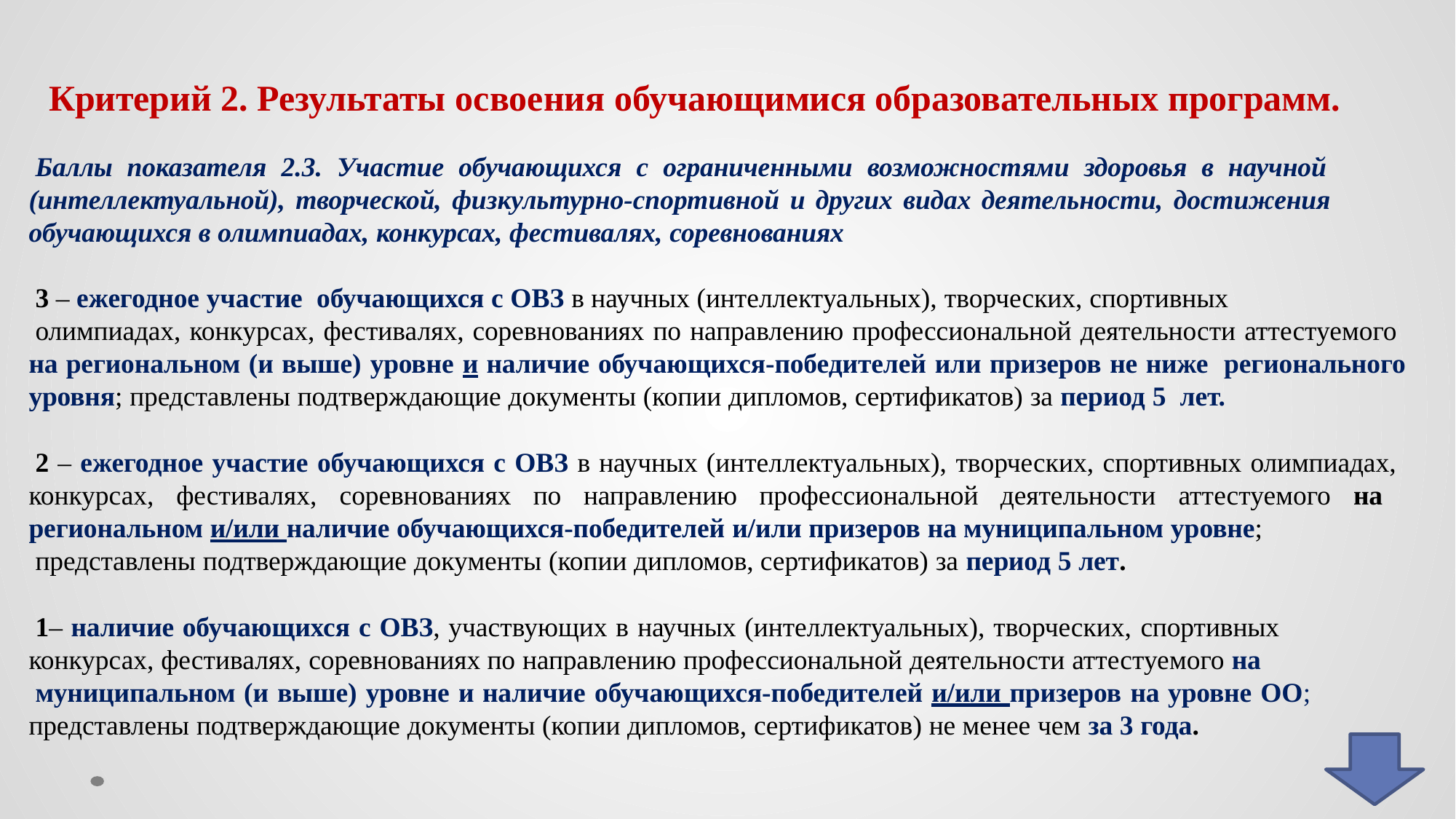

# Критерий 2. Результаты освоения обучающимися образовательных программ.
Баллы показателя 2.3. Участие обучающихся с ограниченными возможностями здоровья в научной  (интеллектуальной), творческой, физкультурно-спортивной и других видах деятельности, достижения  обучающихся в олимпиадах, конкурсах, фестивалях, соревнованиях

3 – ежегодное участие  обучающихся с ОВЗ в научных (интеллектуальных), творческих, спортивных
олимпиадах, конкурсах, фестивалях, соревнованиях по направлению профессиональной деятельности аттестуемого  на региональном (и выше) уровне и наличие обучающихся-победителей или призеров не ниже  регионального уровня; представлены подтверждающие документы (копии дипломов, сертификатов) за период 5  лет.

2 – ежегодное участие обучающихся с ОВЗ в научных (интеллектуальных), творческих, спортивных олимпиадах,  конкурсах, фестивалях, соревнованиях по направлению профессиональной деятельности аттестуемого на  региональном и/или наличие обучающихся-победителей и/или призеров на муниципальном уровне;
представлены подтверждающие документы (копии дипломов, сертификатов) за период 5 лет.

1– наличие обучающихся с ОВЗ, участвующих в научных (интеллектуальных), творческих, спортивных  конкурсах, фестивалях, соревнованиях по направлению профессиональной деятельности аттестуемого на
муниципальном (и выше) уровне и наличие обучающихся-победителей и/или призеров на уровне ОО;  представлены подтверждающие документы (копии дипломов, сертификатов) не менее чем за 3 года.